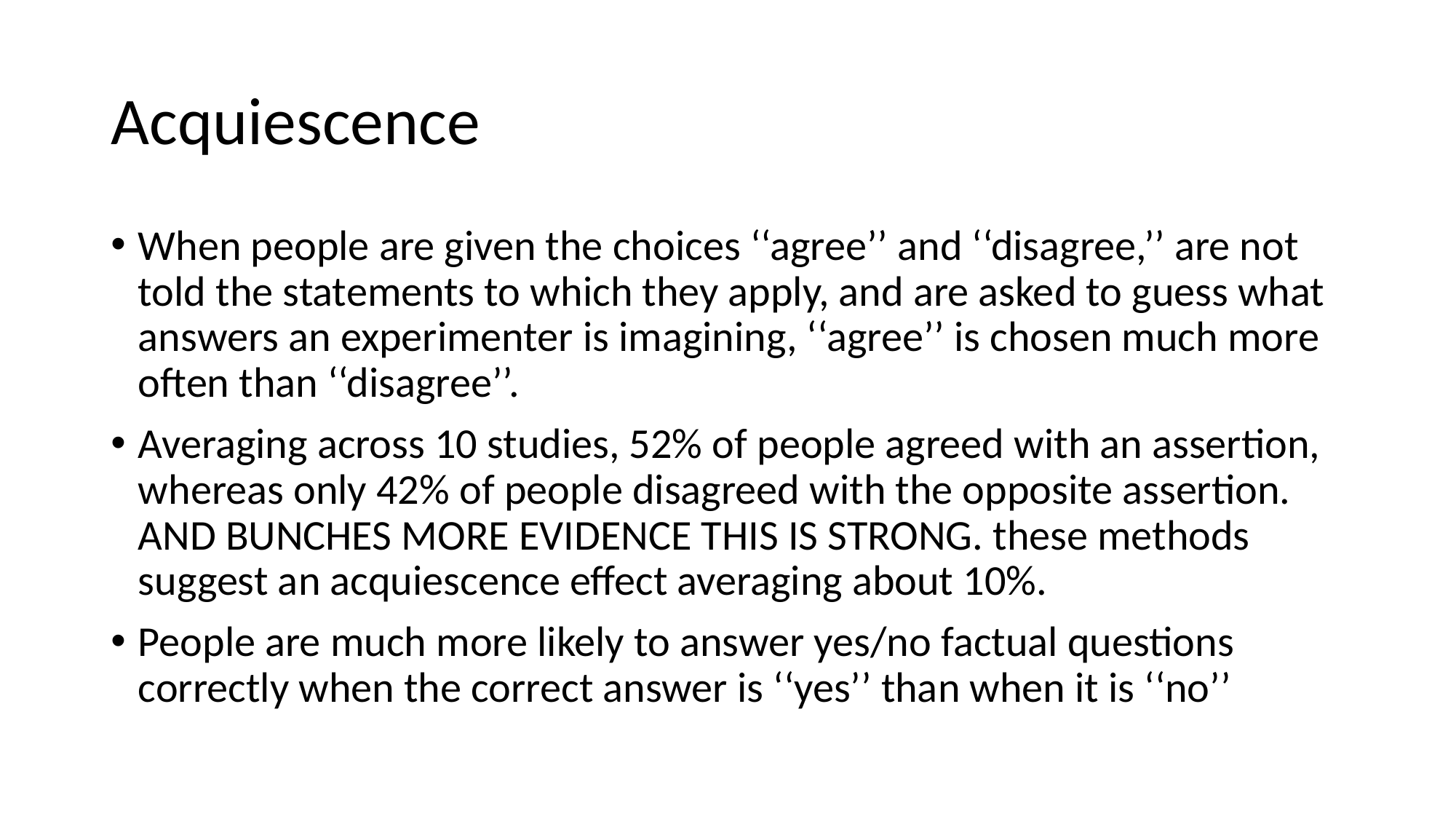

# Acquiescence
When people are given the choices ‘‘agree’’ and ‘‘disagree,’’ are not told the statements to which they apply, and are asked to guess what answers an experimenter is imagining, ‘‘agree’’ is chosen much more often than ‘‘disagree’’.
Averaging across 10 studies, 52% of people agreed with an assertion, whereas only 42% of people disagreed with the opposite assertion. AND BUNCHES MORE EVIDENCE THIS IS STRONG. these methods suggest an acquiescence effect averaging about 10%.
People are much more likely to answer yes/no factual questions correctly when the correct answer is ‘‘yes’’ than when it is ‘‘no’’